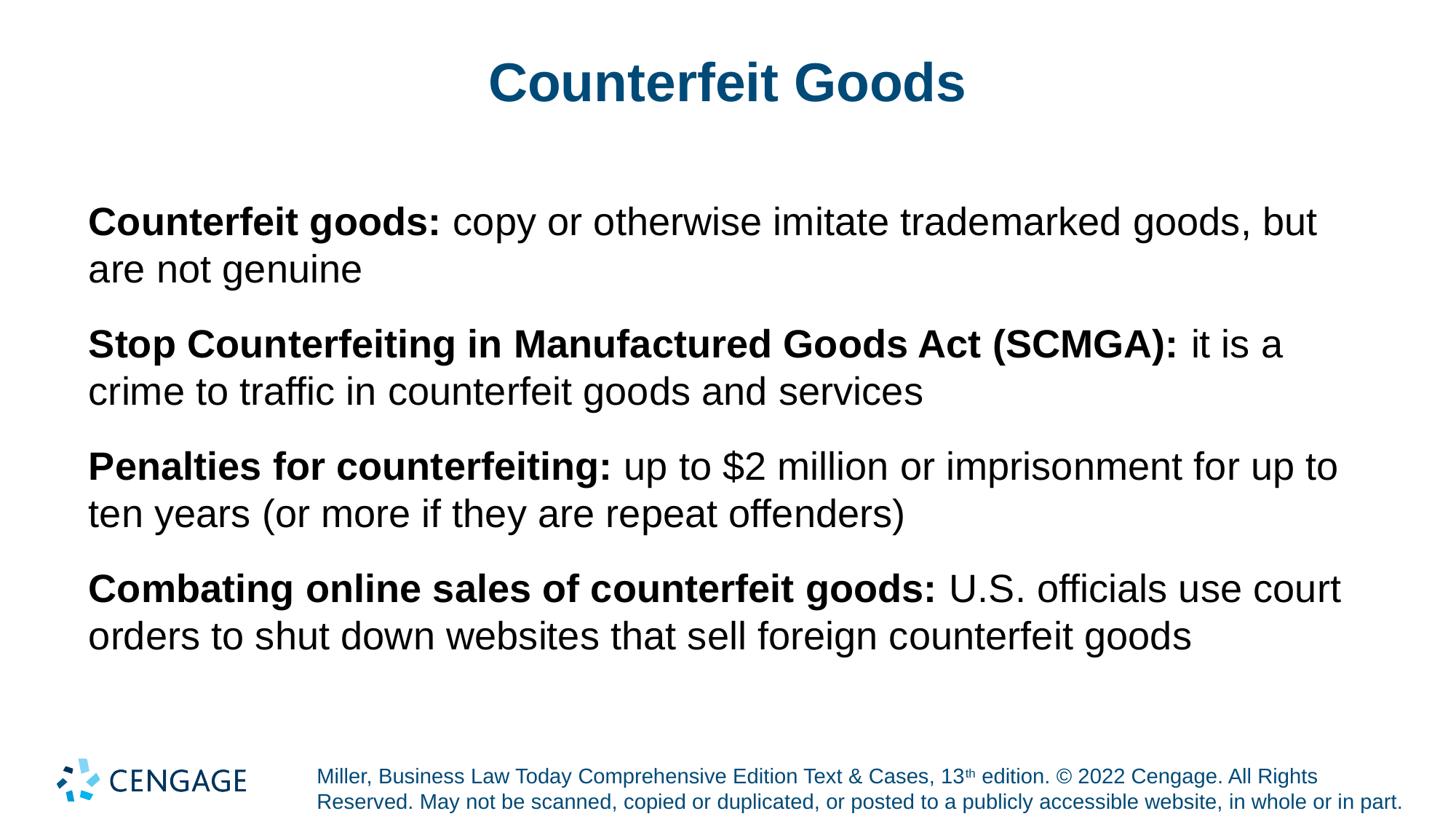

# Counterfeit Goods
Counterfeit goods: copy or otherwise imitate trademarked goods, but are not genuine
Stop Counterfeiting in Manufactured Goods Act (SCMGA): it is a crime to traffic in counterfeit goods and services
Penalties for counterfeiting: up to $2 million or imprisonment for up to ten years (or more if they are repeat offenders)
Combating online sales of counterfeit goods: U.S. officials use court orders to shut down websites that sell foreign counterfeit goods